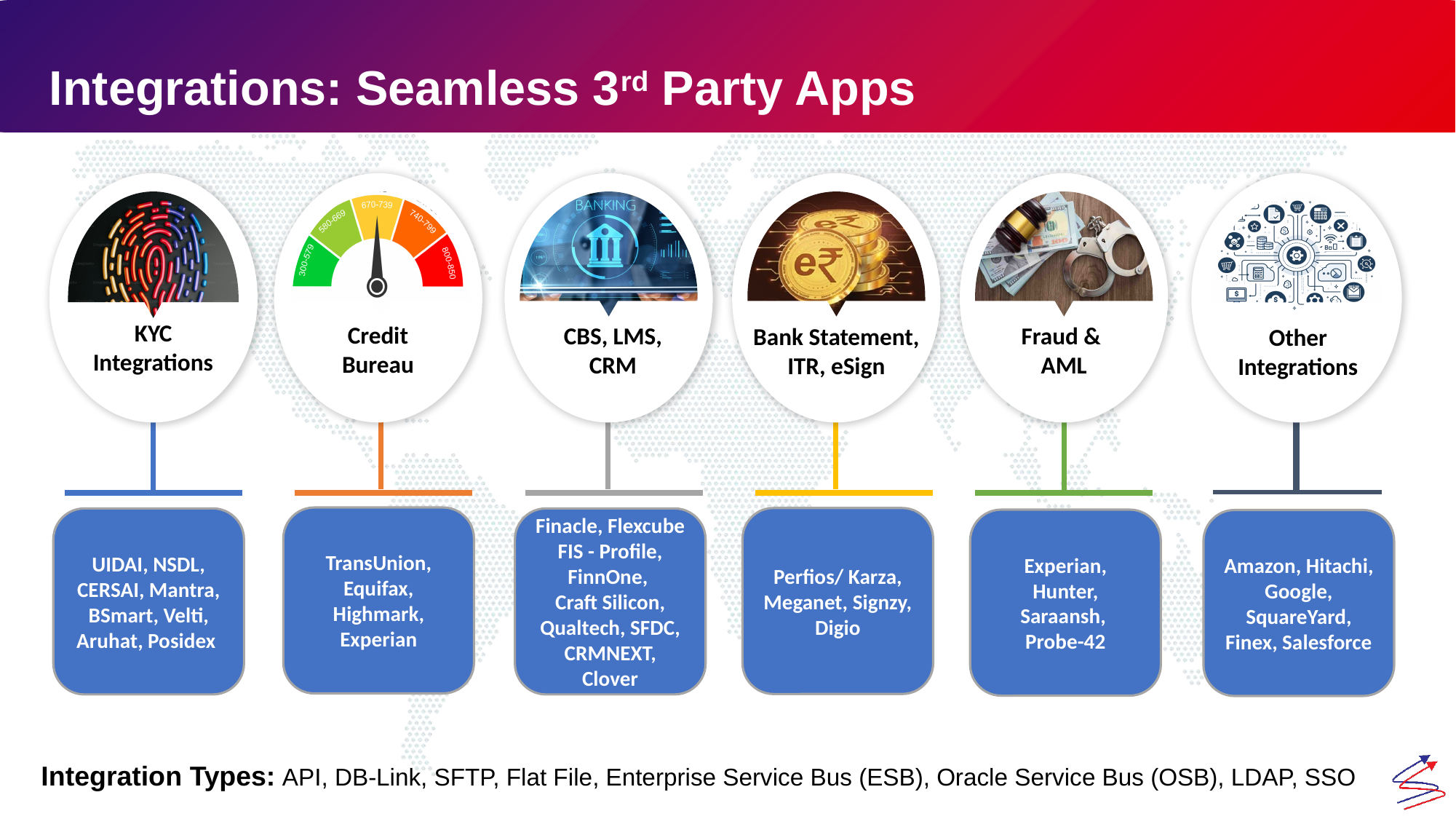

Integrations: Seamless 3rd Party Apps

Credit
 Bureau
CBS, LMS, CRM
Fraud &
AML
Bank Statement, ITR, eSign

KYC Integrations
Other Integrations

TransUnion, Equifax, Highmark, Experian
Perfios/ Karza, Meganet, Signzy, Digio
UIDAI, NSDL, CERSAI, Mantra, BSmart, Velti, Aruhat, Posidex
Finacle, Flexcube FIS - Profile,
FinnOne,
Craft Silicon, Qualtech, SFDC, CRMNEXT, Clover
Experian, Hunter, Saraansh,
Probe-42

Amazon, Hitachi, Google, SquareYard, Finex, Salesforce

Integration Types: API, DB-Link, SFTP, Flat File, Enterprise Service Bus (ESB), Oracle Service Bus (OSB), LDAP, SSO